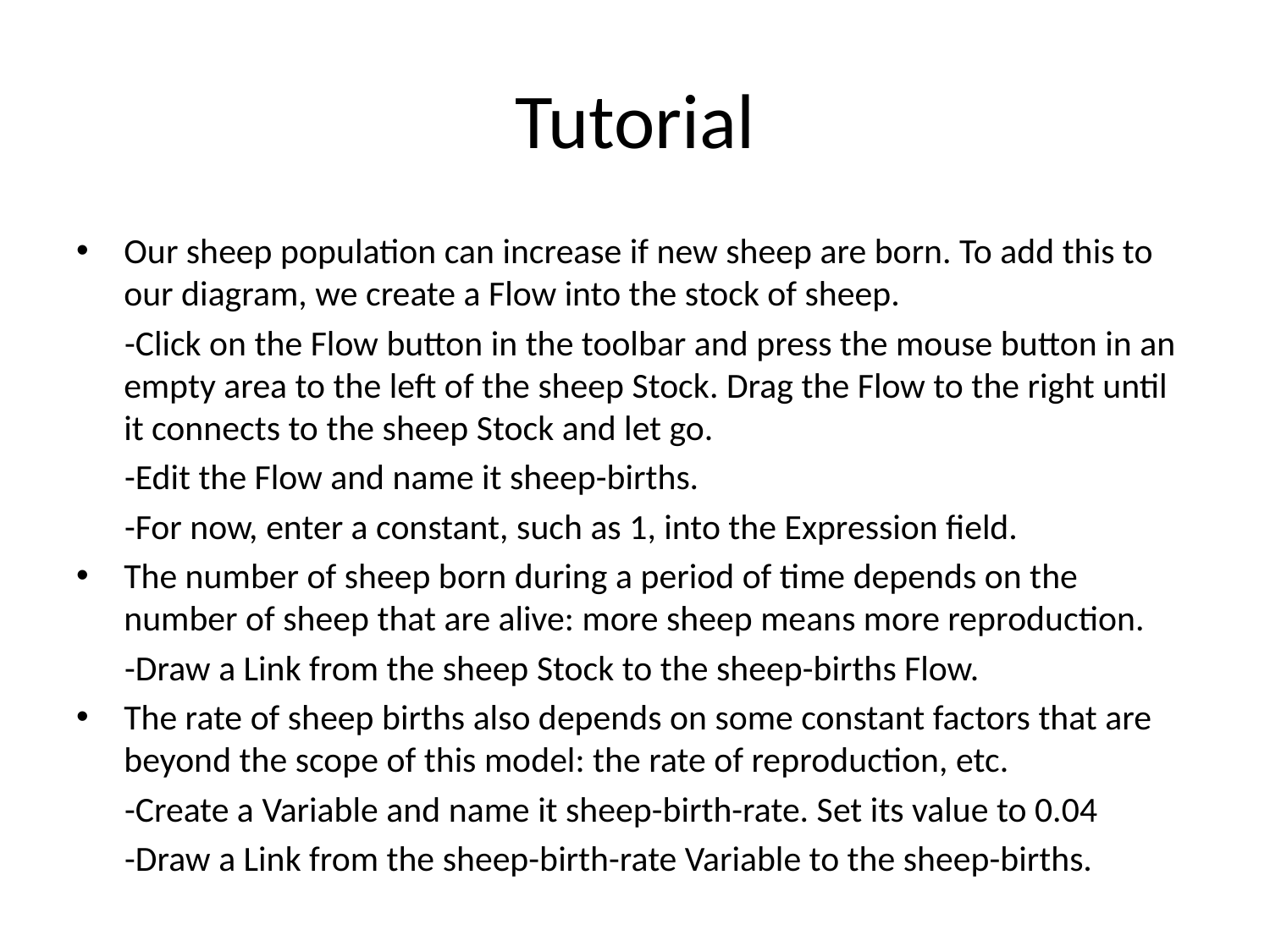

# Tutorial
Our sheep population can increase if new sheep are born. To add this to our diagram, we create a Flow into the stock of sheep.
      -Click on the Flow button in the toolbar and press the mouse button in an empty area to the left of the sheep Stock. Drag the Flow to the right until it connects to the sheep Stock and let go.
      -Edit the Flow and name it sheep-births.
      -For now, enter a constant, such as 1, into the Expression field.
The number of sheep born during a period of time depends on the number of sheep that are alive: more sheep means more reproduction.
      -Draw a Link from the sheep Stock to the sheep-births Flow.
The rate of sheep births also depends on some constant factors that are beyond the scope of this model: the rate of reproduction, etc.
      -Create a Variable and name it sheep-birth-rate. Set its value to 0.04
      -Draw a Link from the sheep-birth-rate Variable to the sheep-births.